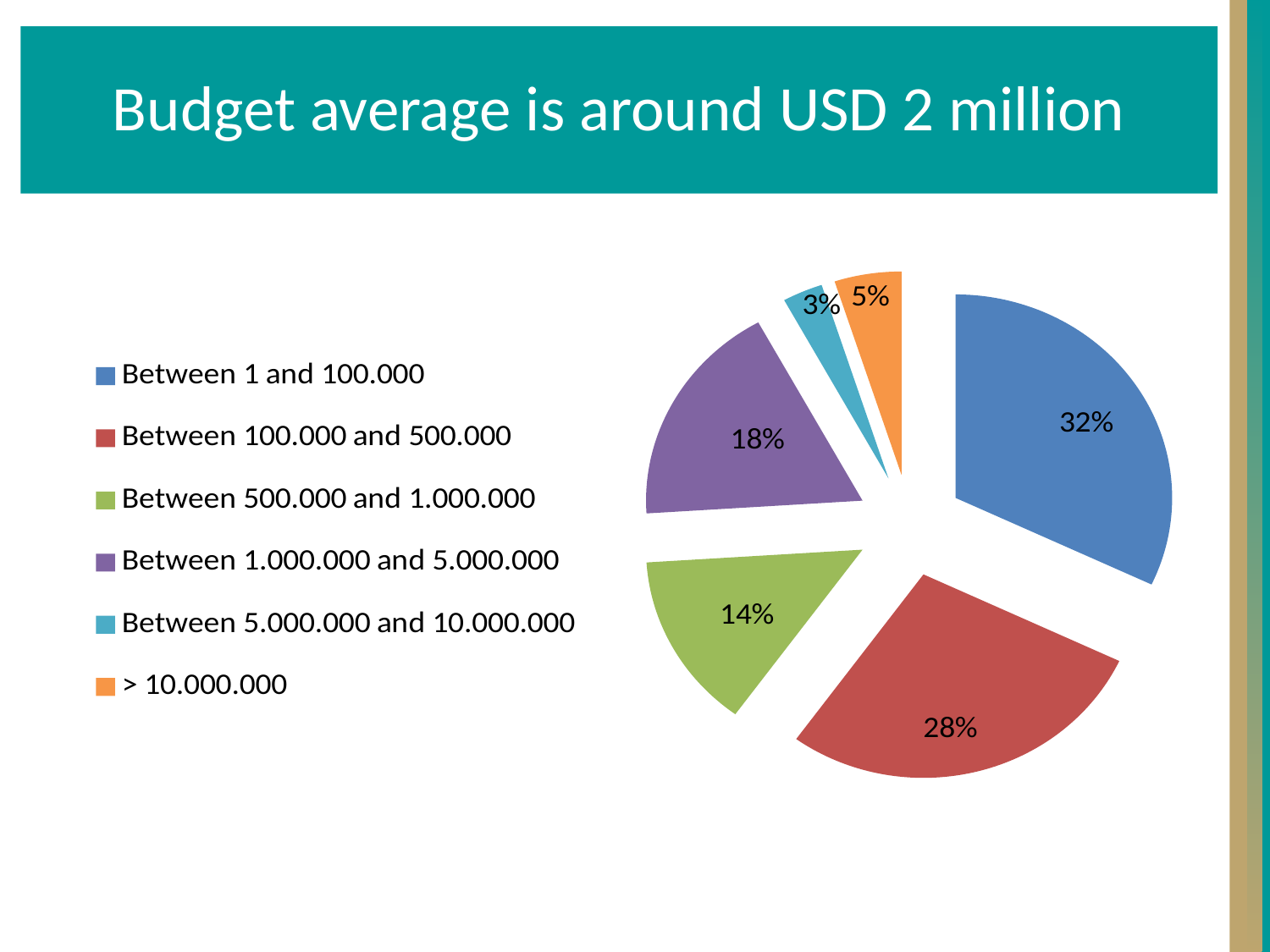

Budget average is around USD 2 million

### Chart

| Category |  |
|---|---|
| Between 1 and 100.000 | 0.32 |
| Between 100.000 and 500.000 | 0.28 |
| Between 500.000 and 1.000.000 | 0.14 |
| Between 1.000.000 and 5.000.000 | 0.18 |
| Between 5.000.000 and 10.000.000 | 0.03 |
| > 10.000.000 | 0.05 |